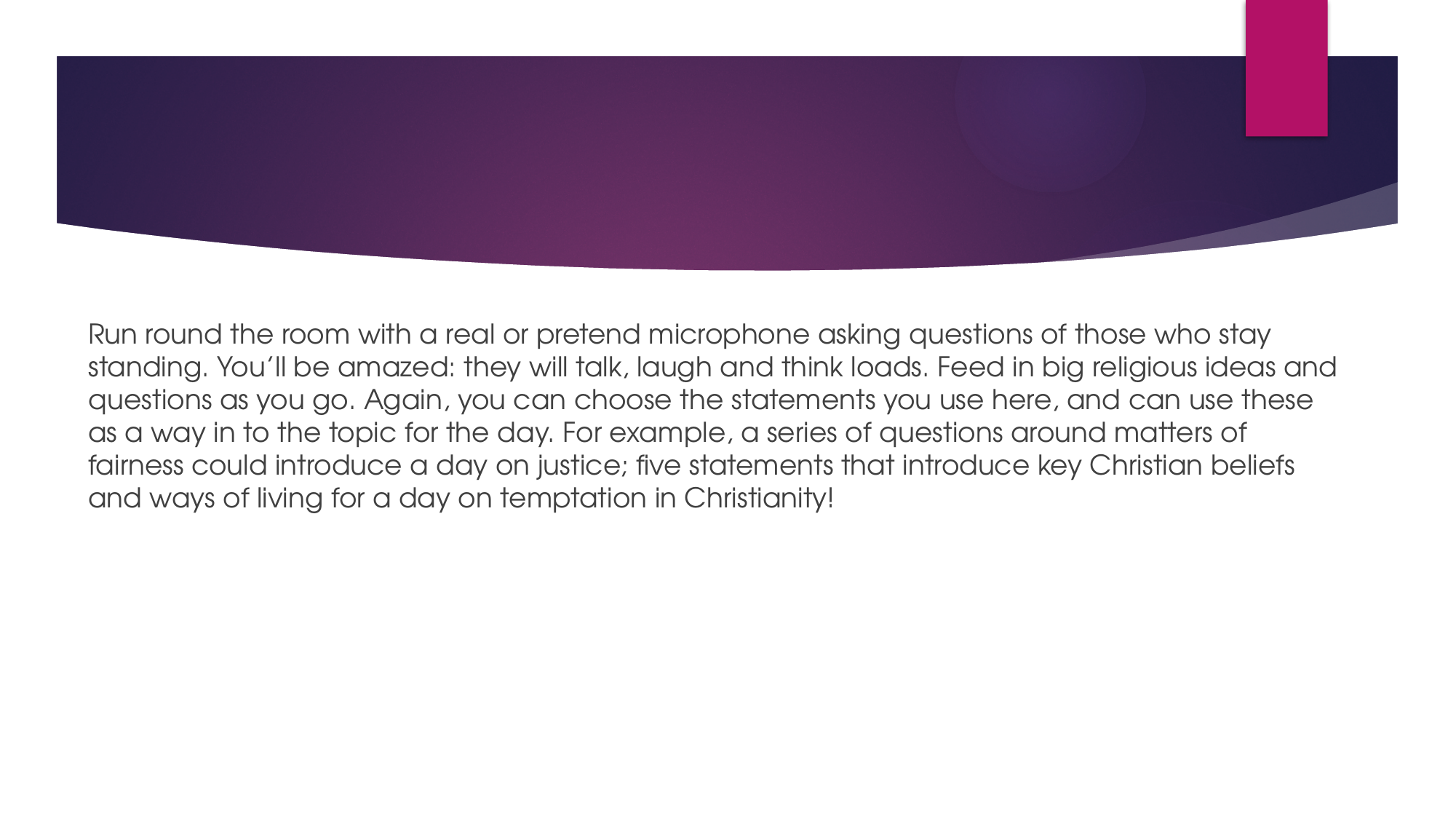

#
Run round the room with a real or pretend microphone asking questions of those who stay standing. You’ll be amazed: they will talk, laugh and think loads. Feed in big religious ideas and questions as you go. Again, you can choose the statements you use here, and can use these as a way in to the topic for the day. For example, a series of questions around matters of fairness could introduce a day on justice; five statements that introduce key Christian beliefs and ways of living for a day on temptation in Christianity!